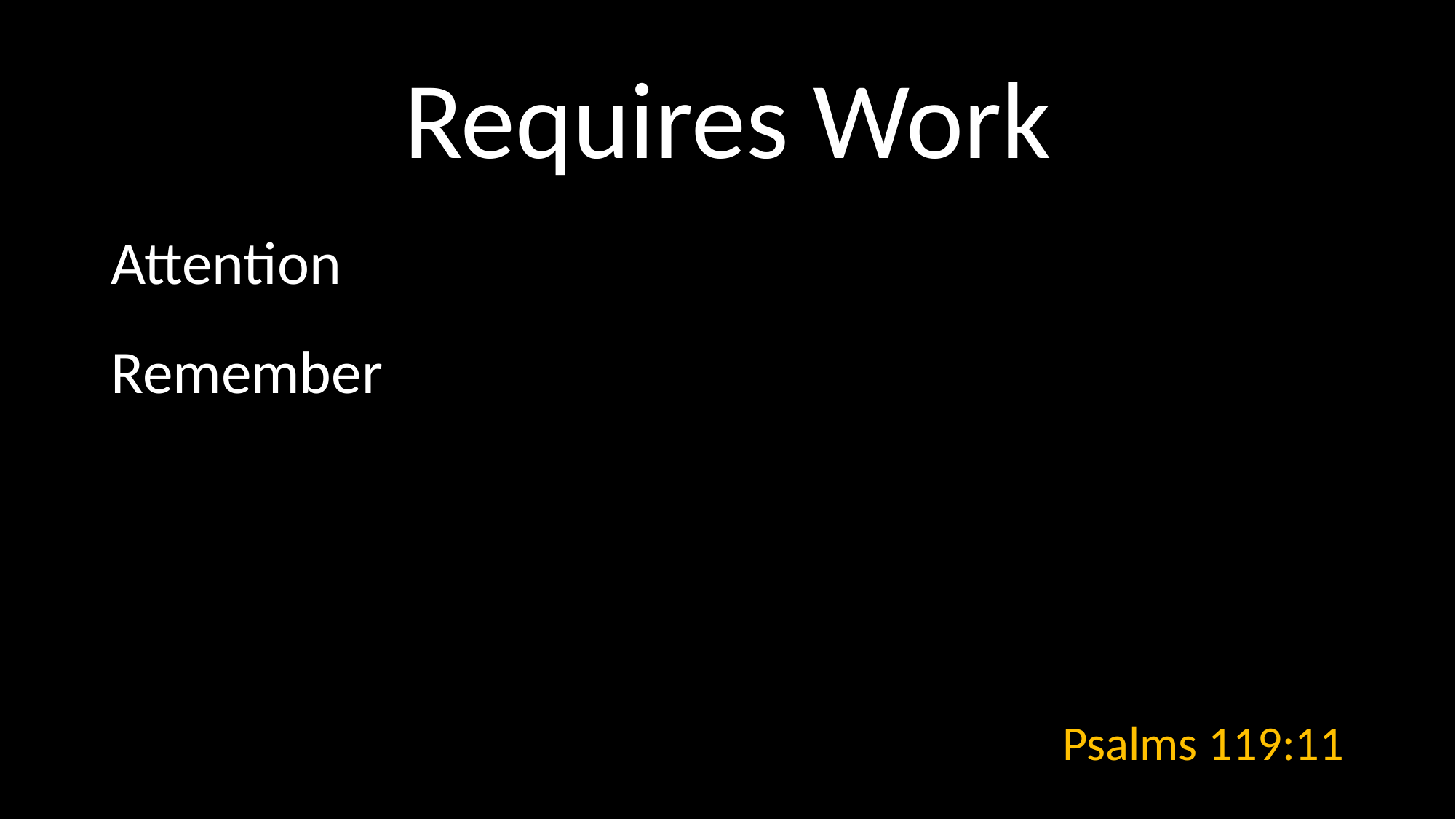

# Requires Work
Attention
Remember
Psalms 119:11